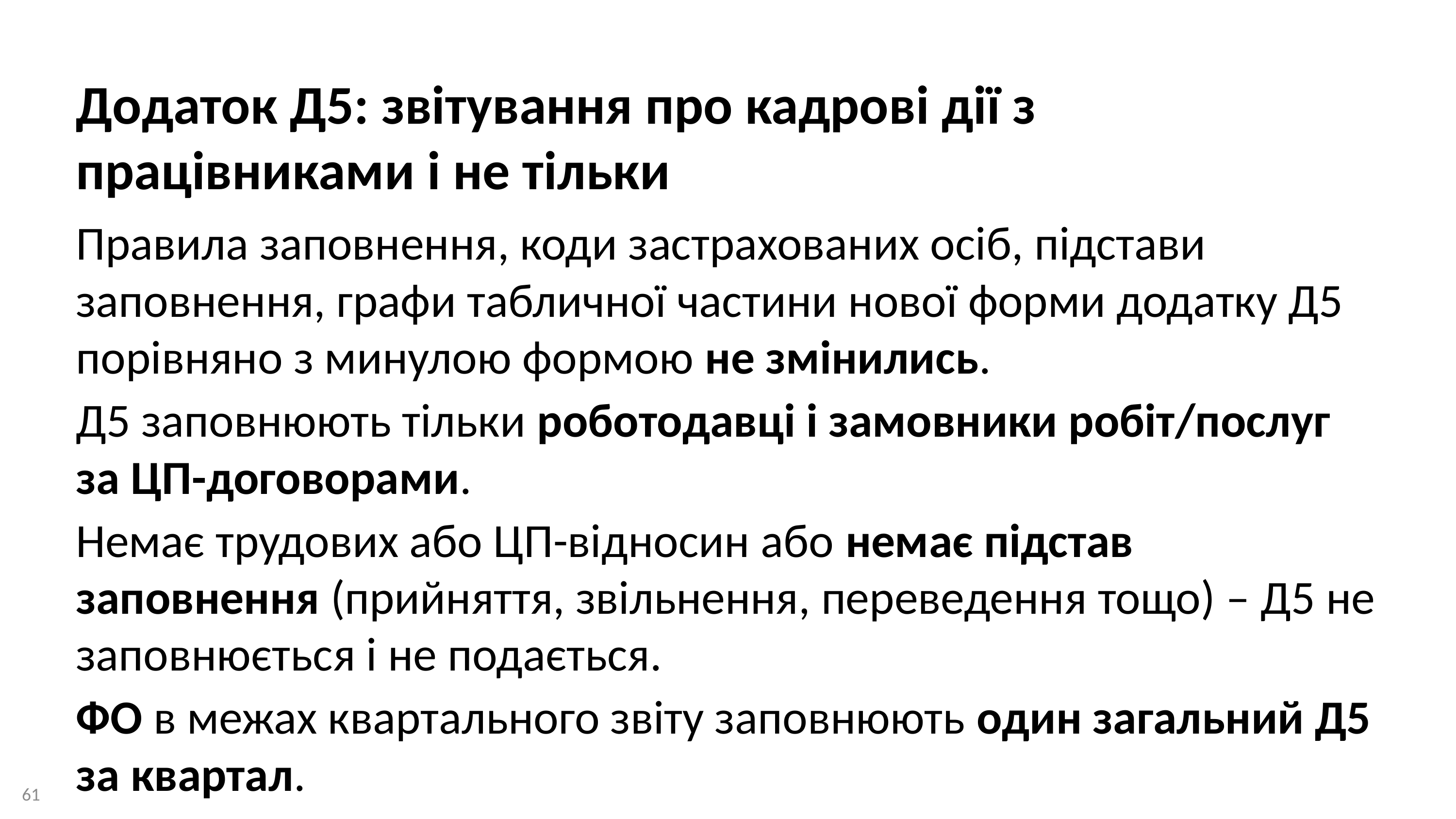

Додаток Д5: звітування про кадрові дії з працівниками і не тільки
Правила заповнення, коди застрахованих осіб, підстави заповнення, графи табличної частини нової форми додатку Д5 порівняно з минулою формою не змінились.
Д5 заповнюють тільки роботодавці і замовники робіт/послуг за ЦП-договорами.
Немає трудових або ЦП-відносин або немає підстав заповнення (прийняття, звільнення, переведення тощо) – Д5 не заповнюється і не подається.
ФО в межах квартального звіту заповнюють один загальний Д5 за квартал.

61